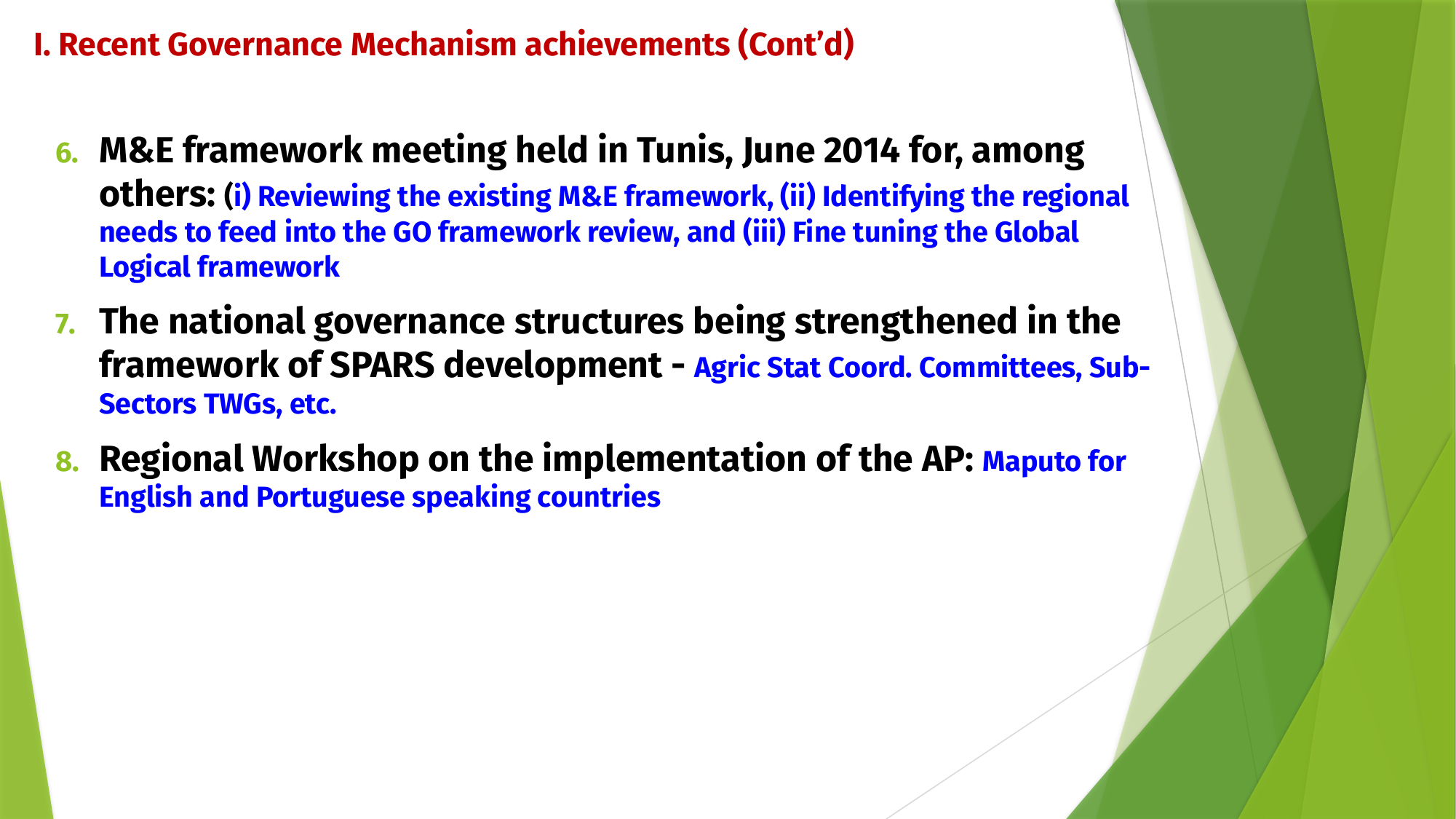

# I. Recent Governance Mechanism achievements (Cont’d)
M&E framework meeting held in Tunis, June 2014 for, among others: (i) Reviewing the existing M&E framework, (ii) Identifying the regional needs to feed into the GO framework review, and (iii) Fine tuning the Global Logical framework
The national governance structures being strengthened in the framework of SPARS development - Agric Stat Coord. Committees, Sub-Sectors TWGs, etc.
Regional Workshop on the implementation of the AP: Maputo for English and Portuguese speaking countries